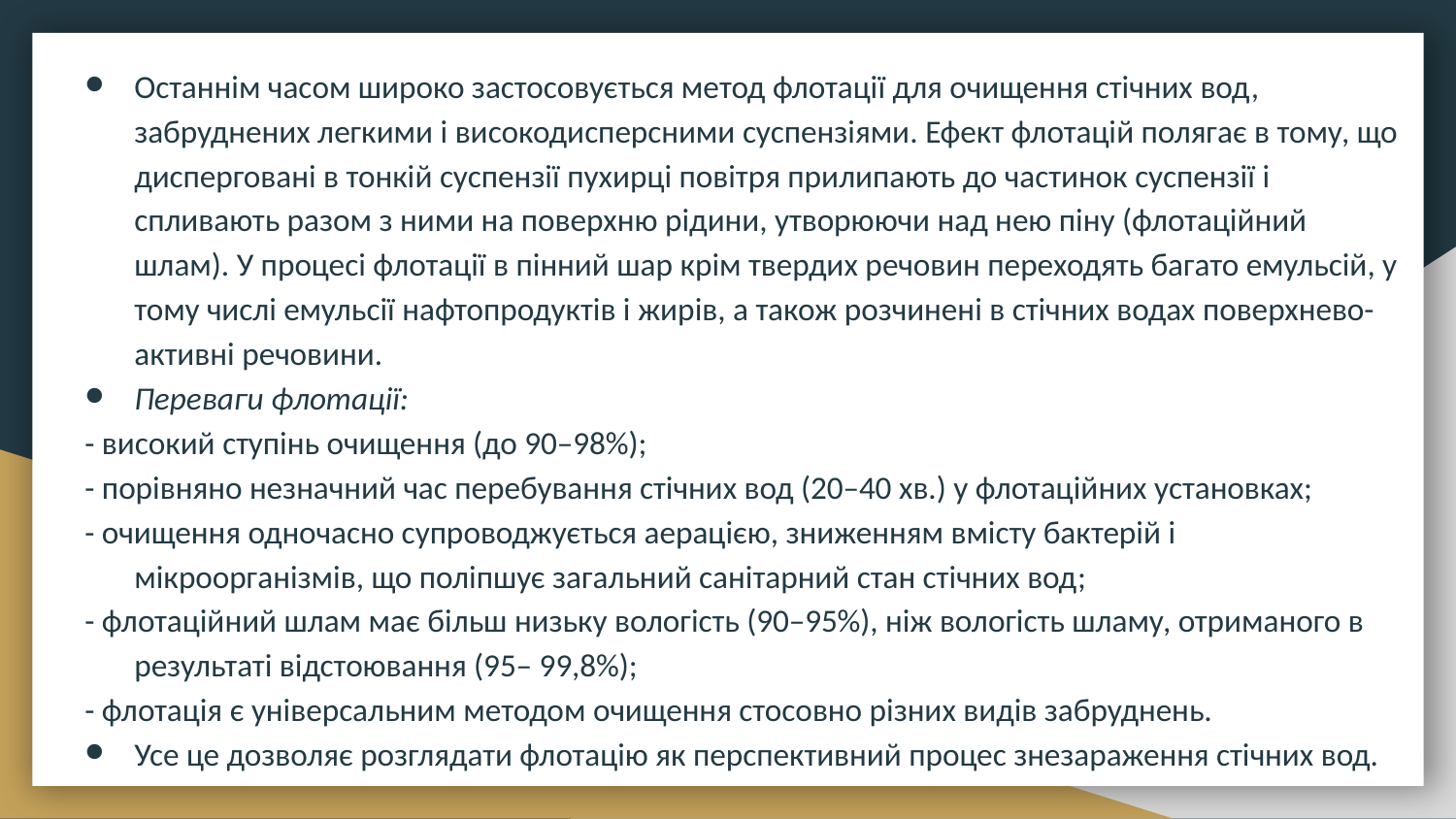

Останнім часом широко застосовується метод флотації для очищення стічних вод, забруднених легкими і високодисперсними суспензіями. Ефект флотацій полягає в тому, що дисперговані в тонкій суспензії пухирці повітря прилипають до частинок суспензії і спливають разом з ними на поверхню рідини, утворюючи над нею піну (флотаційний шлам). У процесі флотації в пінний шар крім твердих речовин переходять багато емульсій, у тому числі емульсії нафтопродуктів і жирів, а також розчинені в стічних водах поверхнево-активні речовини.
Переваги флотації:
- високий ступінь очищення (до 90–98%);
- порівняно незначний час перебування стічних вод (20–40 хв.) у флотаційних установках;
- очищення одночасно супроводжується аерацією, зниженням вмісту бактерій і мікроорганізмів, що поліпшує загальний санітарний стан стічних вод;
- флотаційний шлам має більш низьку вологість (90–95%), ніж вологість шламу, отриманого в результаті відстоювання (95– 99,8%);
- флотація є універсальним методом очищення стосовно різних видів забруднень.
Усе це дозволяє розглядати флотацію як перспективний процес знезараження стічних вод.